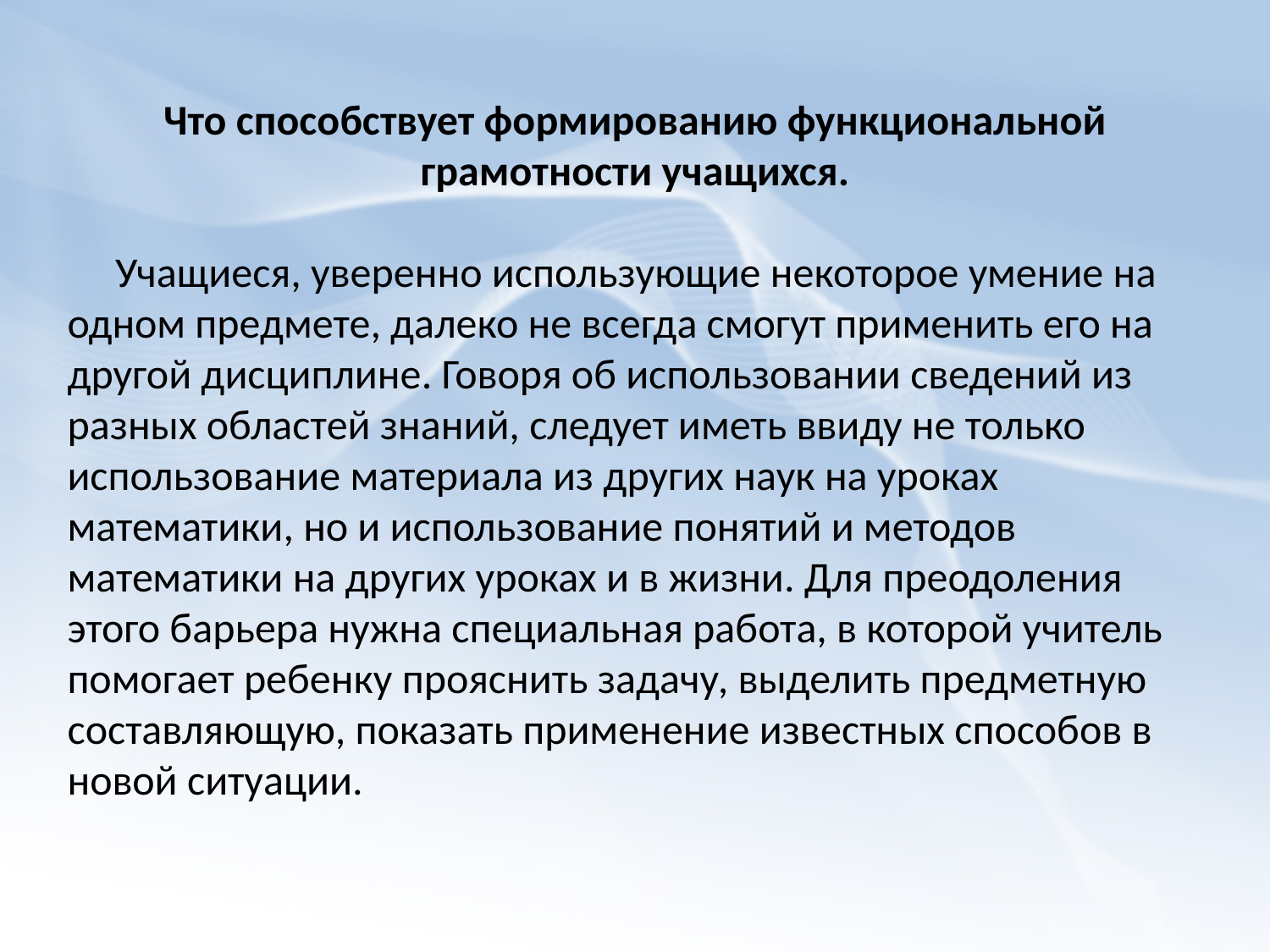

Что способствует формированию функциональной грамотности учащихся.

     Учащиеся, уверенно использующие некоторое умение на одном предмете, далеко не всегда смогут применить его на другой дисциплине. Говоря об использовании сведений из разных областей знаний, следует иметь ввиду не только использование материала из других наук на уроках математики, но и использование понятий и методов математики на других уроках и в жизни. Для преодоления этого барьера нужна специальная работа, в которой учитель помогает ребенку прояснить задачу, выделить предметную составляющую, показать применение известных способов в новой ситуации.